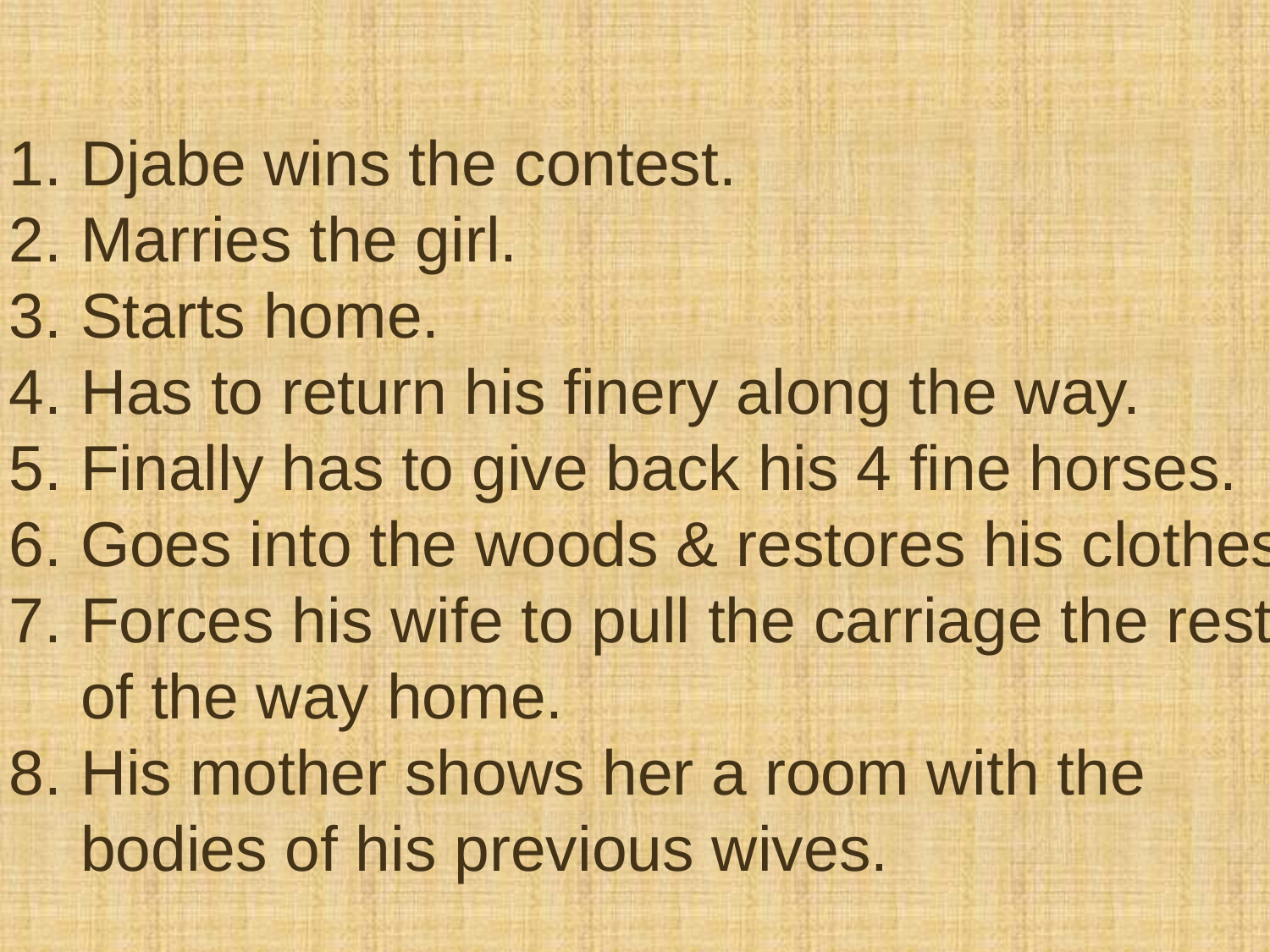

Djabe wins the contest.
Marries the girl.
Starts home.
Has to return his finery along the way.
Finally has to give back his 4 fine horses.
Goes into the woods & restores his clothes.
Forces his wife to pull the carriage the rest
of the way home.
His mother shows her a room with the
bodies of his previous wives.